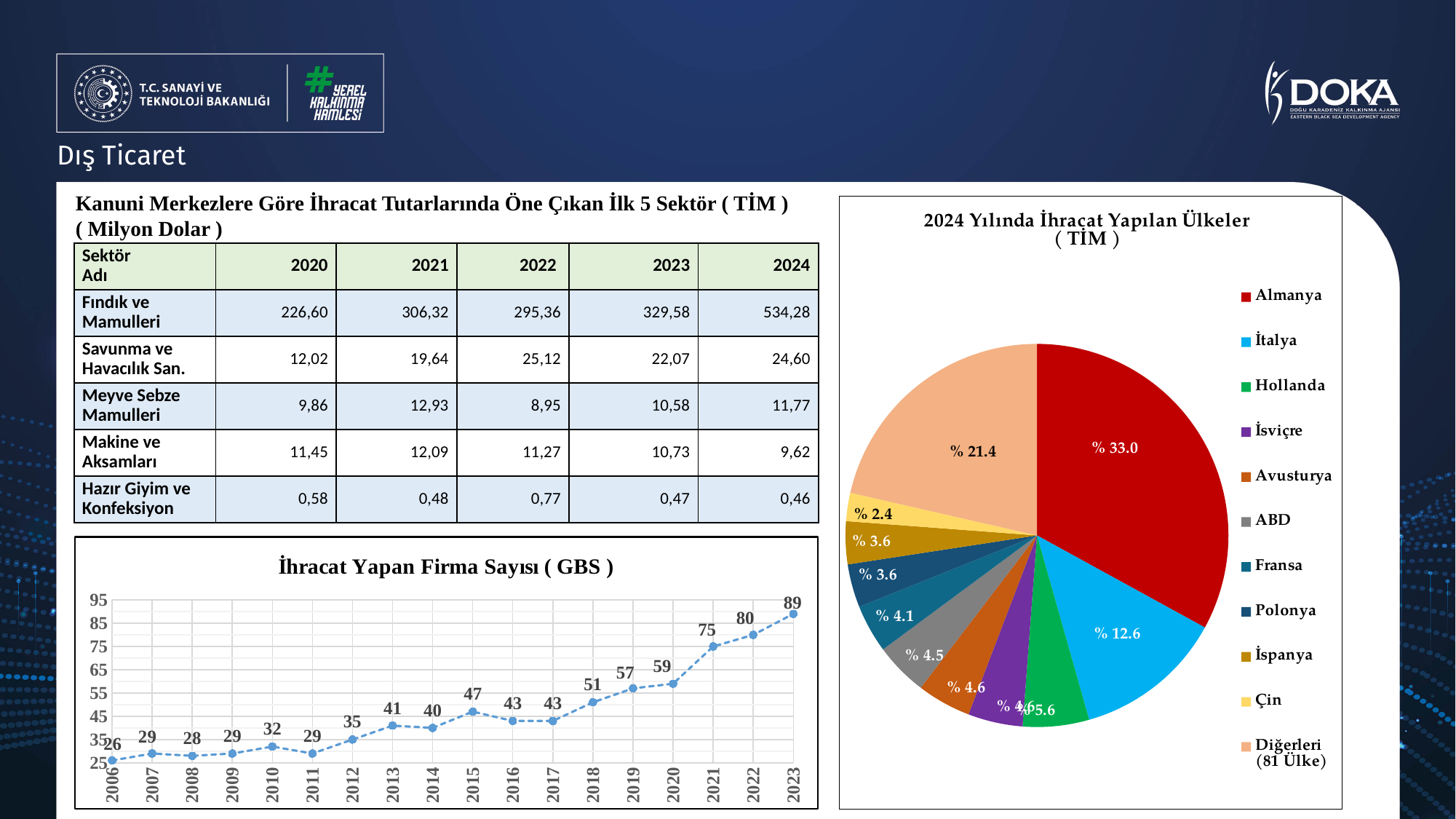

Dış Ticaret
Kanuni Merkezlere Göre İhracat Tutarlarında Öne Çıkan İlk 5 Sektör ( TİM )
( Milyon Dolar )

### Chart: 2024 Yılında İhracat Yapılan Ülkeler ( TİM )

| Category | Giresun'un 2024 Yılında İhracat Yaptığı Ülkeler |
|---|---|
| Almanya | 32.98 |
| İtalya | 12.62 |
| Hollanda | 5.6 |
| İsviçre | 4.62 |
| Avusturya | 4.56 |
| ABD | 4.48 |
| Fransa | 4.07 |
| Polonya | 3.65 |
| İspanya | 3.61 |
| Çin | 2.39 |
| Diğerleri
(81 Ülke) | 21.42 |
| Sektör Adı | 2020 | 2021 | 2022 | 2023 | 2024 |
| --- | --- | --- | --- | --- | --- |
| Fındık ve Mamulleri | 226,60 | 306,32 | 295,36 | 329,58 | 534,28 |
| Savunma ve Havacılık San. | 12,02 | 19,64 | 25,12 | 22,07 | 24,60 |
| Meyve Sebze Mamulleri | 9,86 | 12,93 | 8,95 | 10,58 | 11,77 |
| Makine ve Aksamları | 11,45 | 12,09 | 11,27 | 10,73 | 9,62 |
| Hazır Giyim ve Konfeksiyon | 0,58 | 0,48 | 0,77 | 0,47 | 0,46 |

### Chart: İhracat Yapan Firma Sayısı ( GBS )

| Category | İhracat |
|---|---|
| 2006 | 26.0 |
| 2007 | 29.0 |
| 2008 | 28.0 |
| 2009 | 29.0 |
| 2010 | 32.0 |
| 2011 | 29.0 |
| 2012 | 35.0 |
| 2013 | 41.0 |
| 2014 | 40.0 |
| 2015 | 47.0 |
| 2016 | 43.0 |
| 2017 | 43.0 |
| 2018 | 51.0 |
| 2019 | 57.0 |
| 2020 | 59.0 |
| 2021 | 75.0 |
| 2022 | 80.0 |
| 2023 | 89.0 |